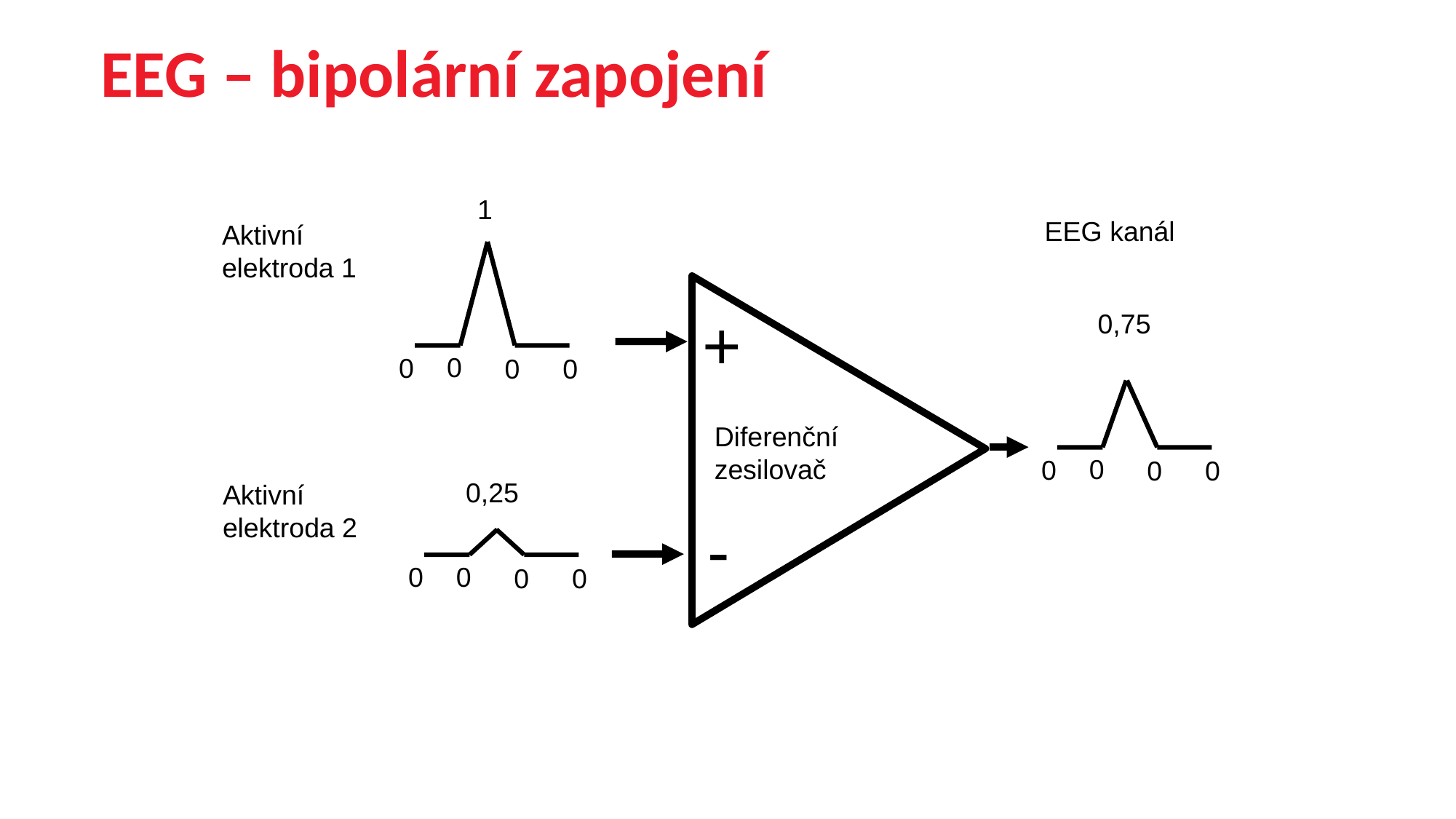

EEG – bipolární zapojení
1

0
0
0
0
EEG kanál
Aktivní elektroda 1
+
0,75

0
0
0
0

Diferenční zesilovač

0,25

0
0
0
0
Aktivní elektroda 2
-